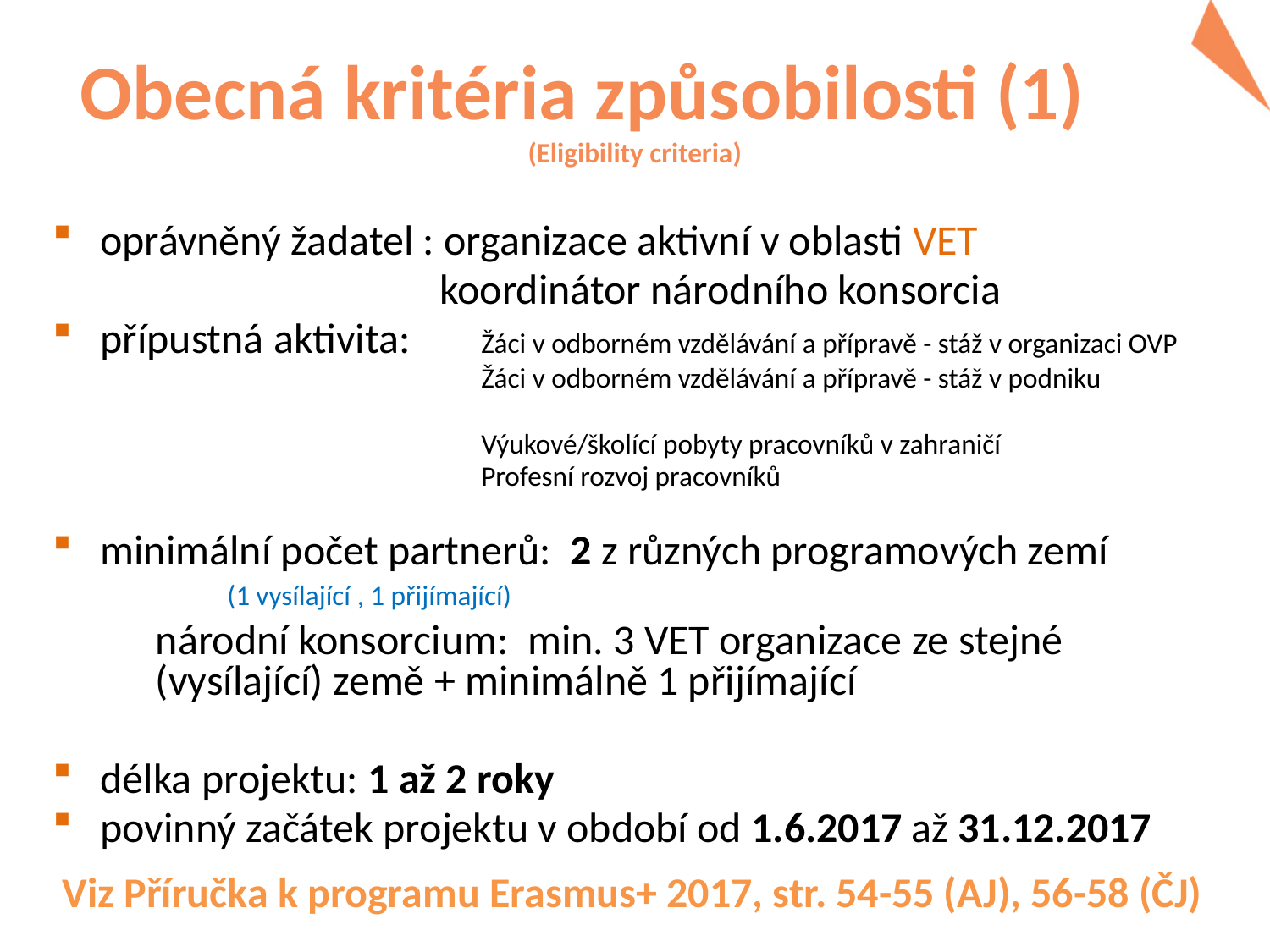

# Obecná kritéria způsobilosti (1)       (Eligibility criteria)
oprávněný žadatel : organizace aktivní v oblasti VET
                                                             koordinátor národního konsorcia
přípustná aktivita:	Žáci v odborném vzdělávání a přípravě - stáž v organizaci OVP
     				Žáci v odborném vzdělávání a přípravě - stáž v podniku

				Výukové/školící pobyty pracovníků v zahraničí
				Profesní rozvoj pracovníků

minimální počet partnerů:  2 z různých programových zemí 	(1 vysílající , 1 přijímající)
	národní konsorcium:  min. 3 VET organizace ze stejné (vysílající) země + minimálně 1 přijímající

délka projektu: 1 až 2 roky
povinný začátek projektu v období od 1.6.2017 až 31.12.2017

Viz Příručka k programu Erasmus+ 2017, str. 54-55 (AJ), 56-58 (ČJ)